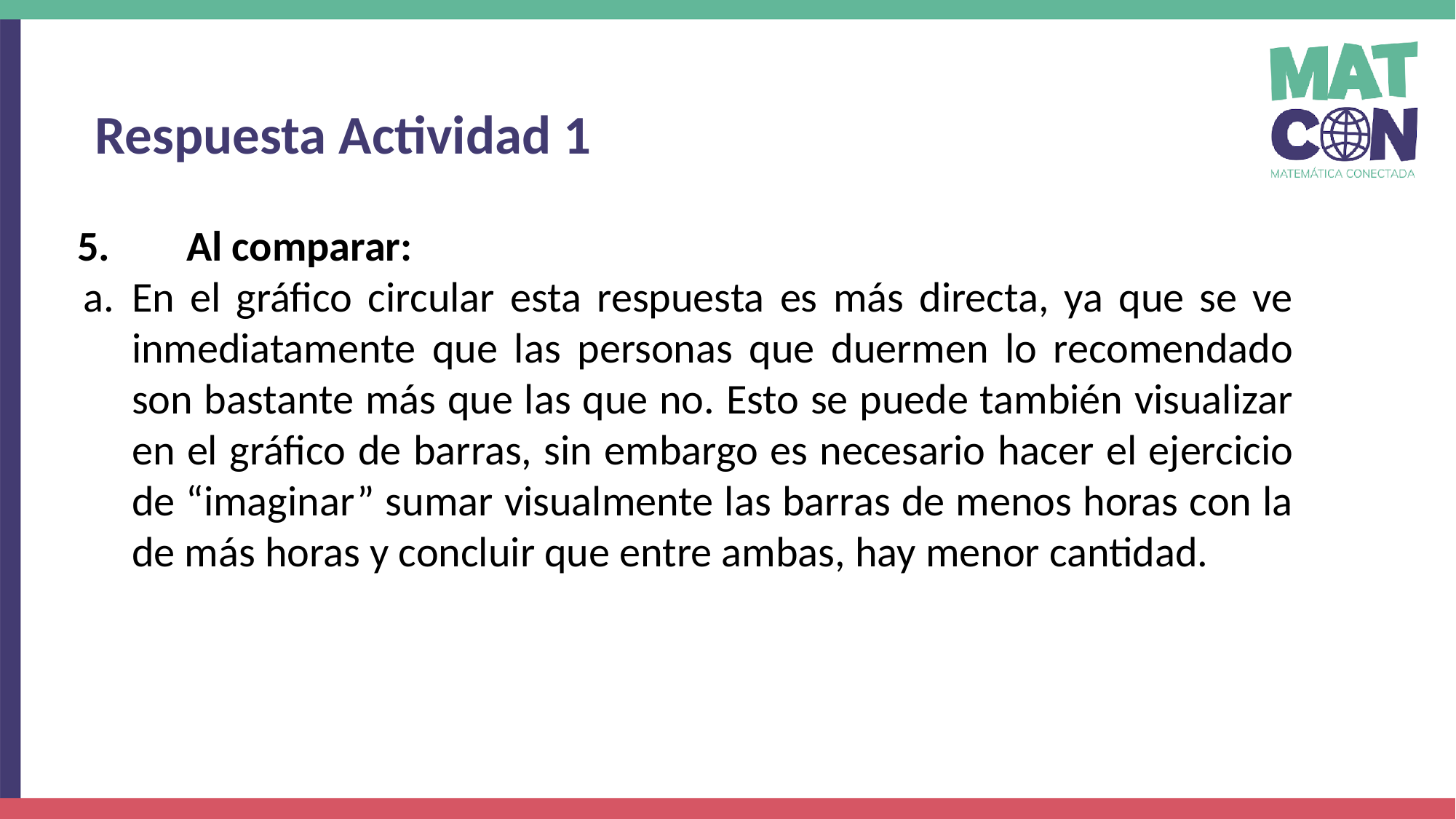

Respuesta Actividad 1
5. 	Al comparar:
En el gráfico circular esta respuesta es más directa, ya que se ve inmediatamente que las personas que duermen lo recomendado son bastante más que las que no. Esto se puede también visualizar en el gráfico de barras, sin embargo es necesario hacer el ejercicio de “imaginar” sumar visualmente las barras de menos horas con la de más horas y concluir que entre ambas, hay menor cantidad.